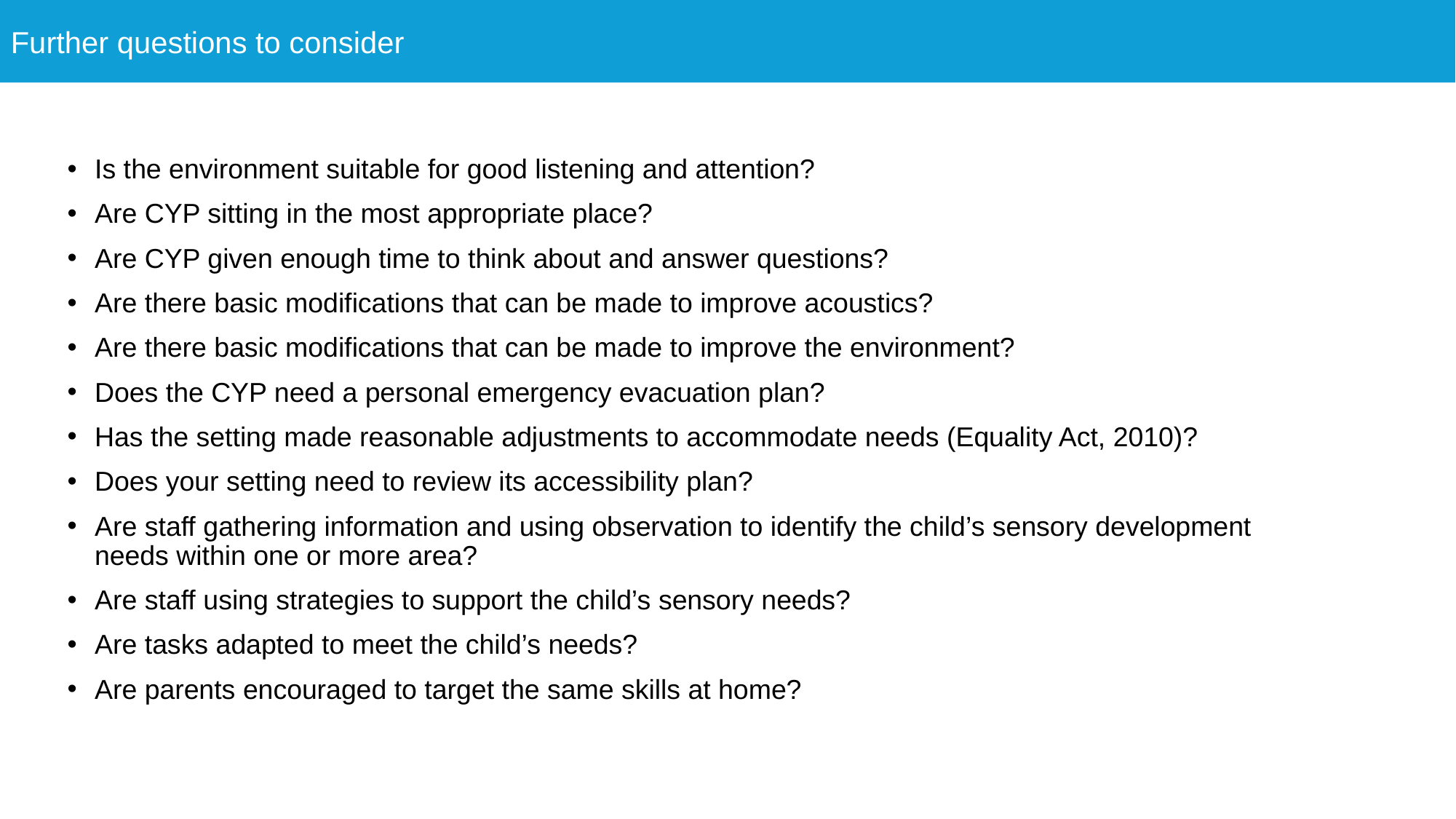

Further questions to consider
Is the environment suitable for good listening and attention?
Are CYP sitting in the most appropriate place?
Are CYP given enough time to think about and answer questions?
Are there basic modifications that can be made to improve acoustics?
Are there basic modifications that can be made to improve the environment?
Does the CYP need a personal emergency evacuation plan?
Has the setting made reasonable adjustments to accommodate needs (Equality Act, 2010)?
Does your setting need to review its accessibility plan?
Are staff gathering information and using observation to identify the child’s sensory development needs within one or more area?
Are staff using strategies to support the child’s sensory needs?
Are tasks adapted to meet the child’s needs?
Are parents encouraged to target the same skills at home?